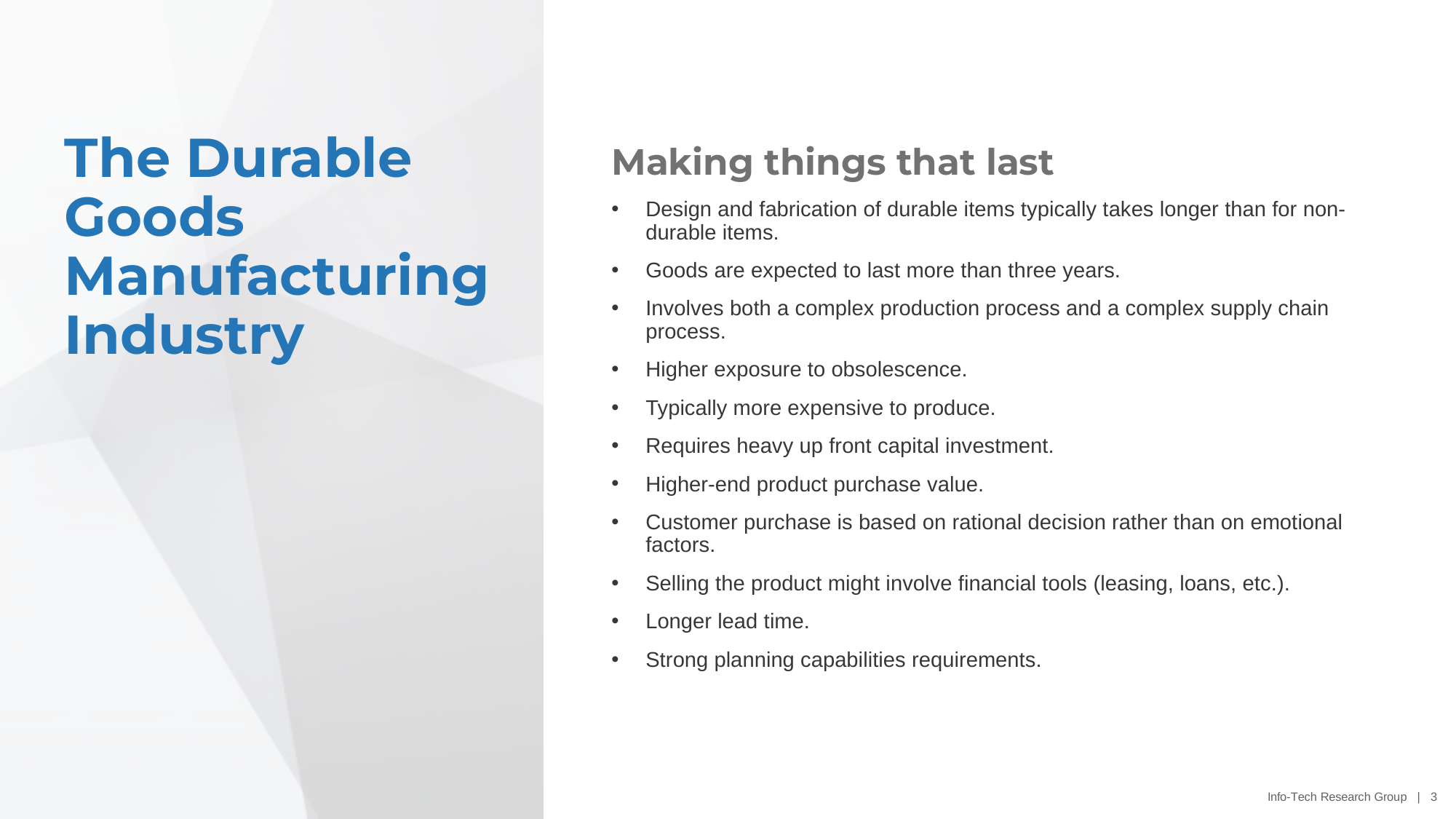

# The Durable Goods Manufacturing Industry
Making things that last
Design and fabrication of durable items typically takes longer than for non-durable items.
Goods are expected to last more than three years.
Involves both a complex production process and a complex supply chain process.
Higher exposure to obsolescence.
Typically more expensive to produce.
Requires heavy up front capital investment.
Higher-end product purchase value.
Customer purchase is based on rational decision rather than on emotional factors.
Selling the product might involve financial tools (leasing, loans, etc.).
Longer lead time.
Strong planning capabilities requirements.
Info-Tech Research Group   |   3